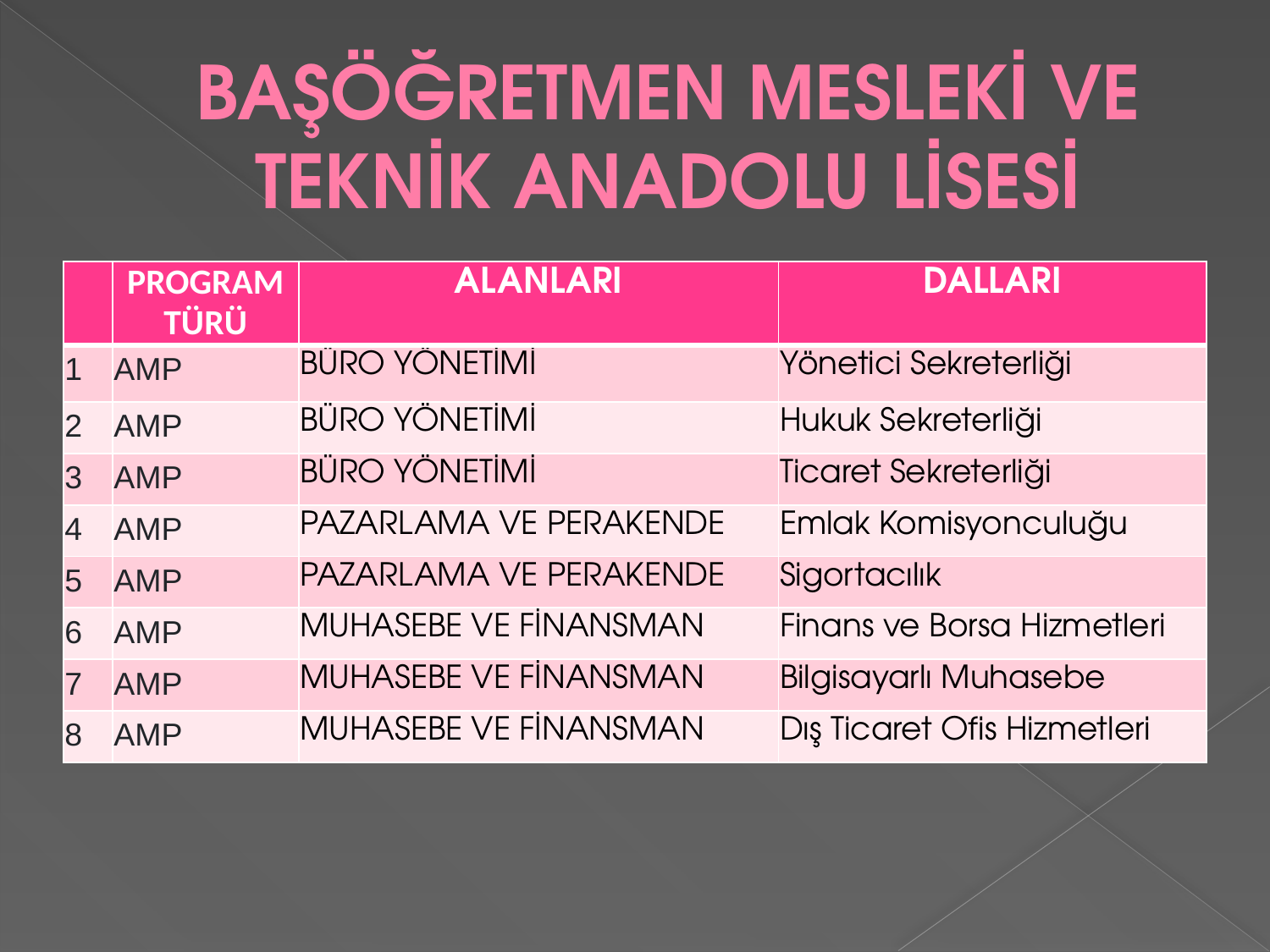

# BAŞÖĞRETMEN MESLEKİ VE TEKNİK ANADOLU LİSESİ
|  | PROGRAM TÜRÜ | ALANLARI | DALLARI |
| --- | --- | --- | --- |
| 1 | AMP | BÜRO YÖNETİMİ | Yönetici Sekreterliği |
| 2 | AMP | BÜRO YÖNETİMİ | Hukuk Sekreterliği |
| 3 | AMP | BÜRO YÖNETİMİ | Ticaret Sekreterliği |
| 4 | AMP | PAZARLAMA VE PERAKENDE | Emlak Komisyonculuğu |
| 5 | AMP | PAZARLAMA VE PERAKENDE | Sigortacılık |
| 6 | AMP | MUHASEBE VE FİNANSMAN | Finans ve Borsa Hizmetleri |
| 7 | AMP | MUHASEBE VE FİNANSMAN | Bilgisayarlı Muhasebe |
| 8 | AMP | MUHASEBE VE FİNANSMAN | Dış Ticaret Ofis Hizmetleri |